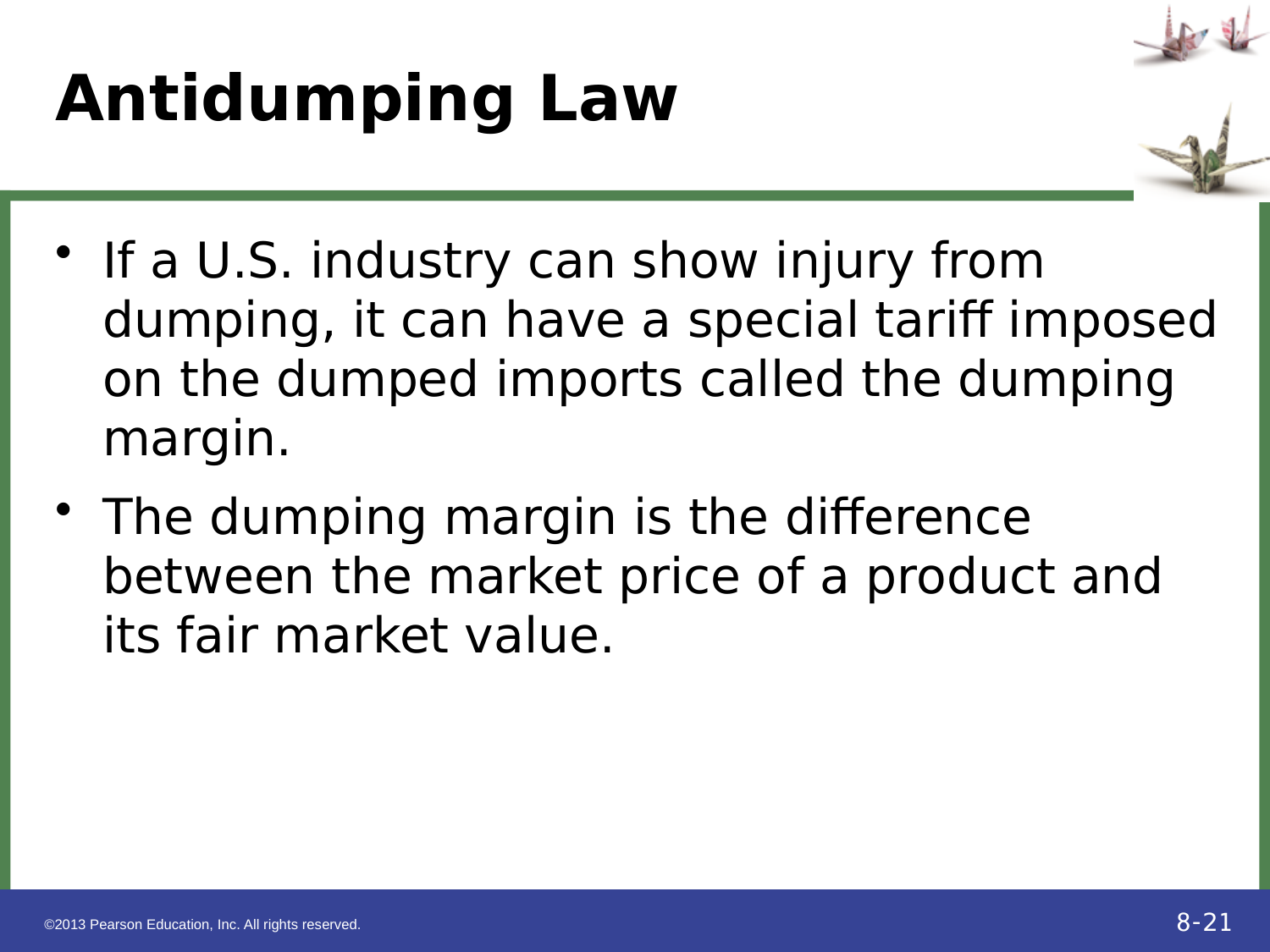

# Antidumping Law
If a U.S. industry can show injury from dumping, it can have a special tariff imposed on the dumped imports called the dumping margin.
The dumping margin is the difference between the market price of a product and its fair market value.